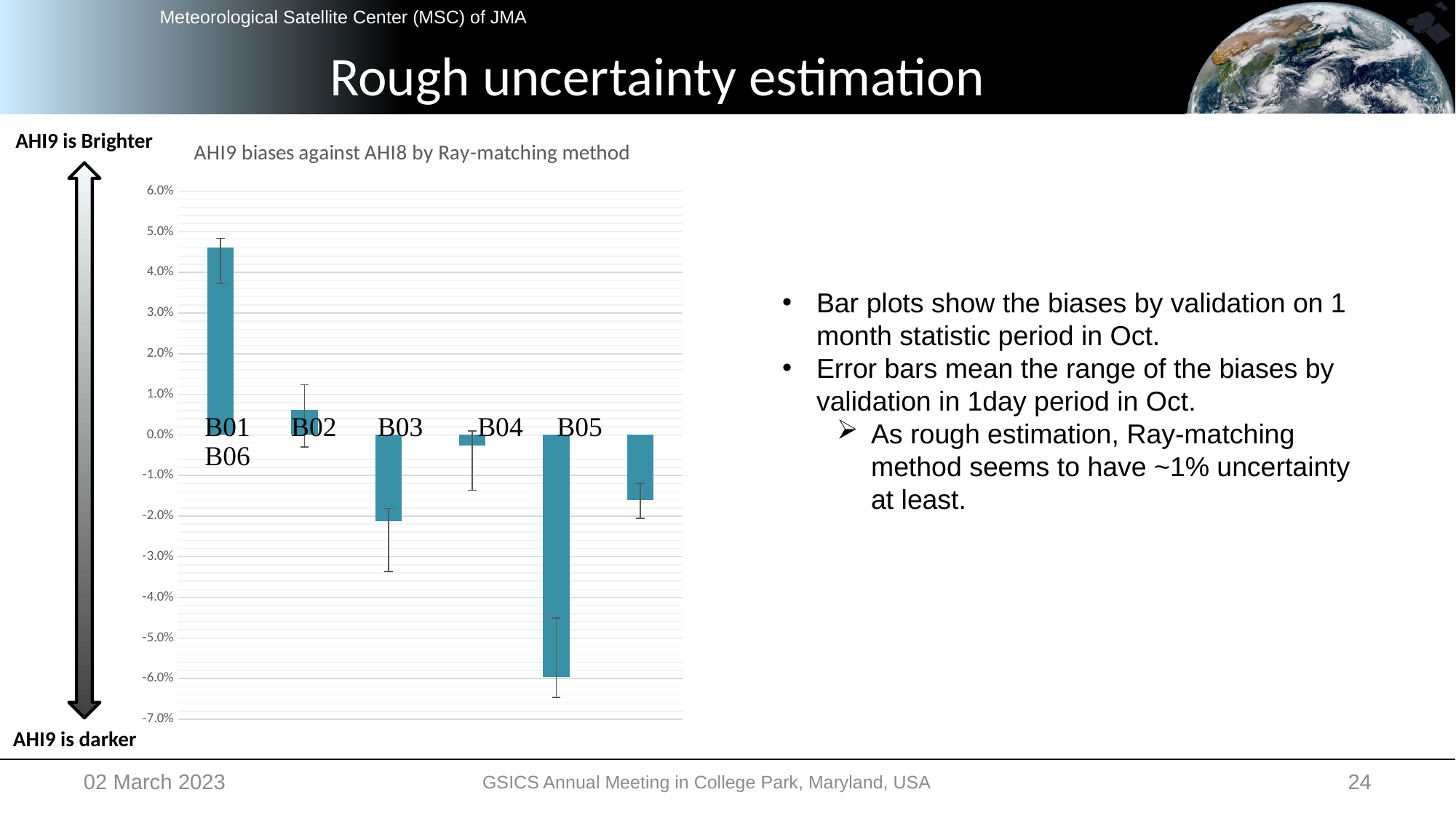

# Rough uncertainty estimation

### Chart: AHI9 biases against AHI8 by Ray-matching method

| Category |  |
|---|---|
| B01 | 0.04606455345668755 |
| B02 | 0.006224516505458596 |
| B03 | -0.021249277511756846 |
| B04 | -0.002644708837469318 |
| B05 | -0.05954479991258424 |
| B06 | -0.01608908131182784 |
AHI9 is Brighter
Bar plots show the biases by validation on 1 month statistic period in Oct.
Error bars mean the range of the biases by validation in 1day period in Oct.
As rough estimation, Ray-matching method seems to have ~1% uncertainty at least.

AHI9 is darker
02 March 2023
24
GSICS Annual Meeting in College Park, Maryland, USA